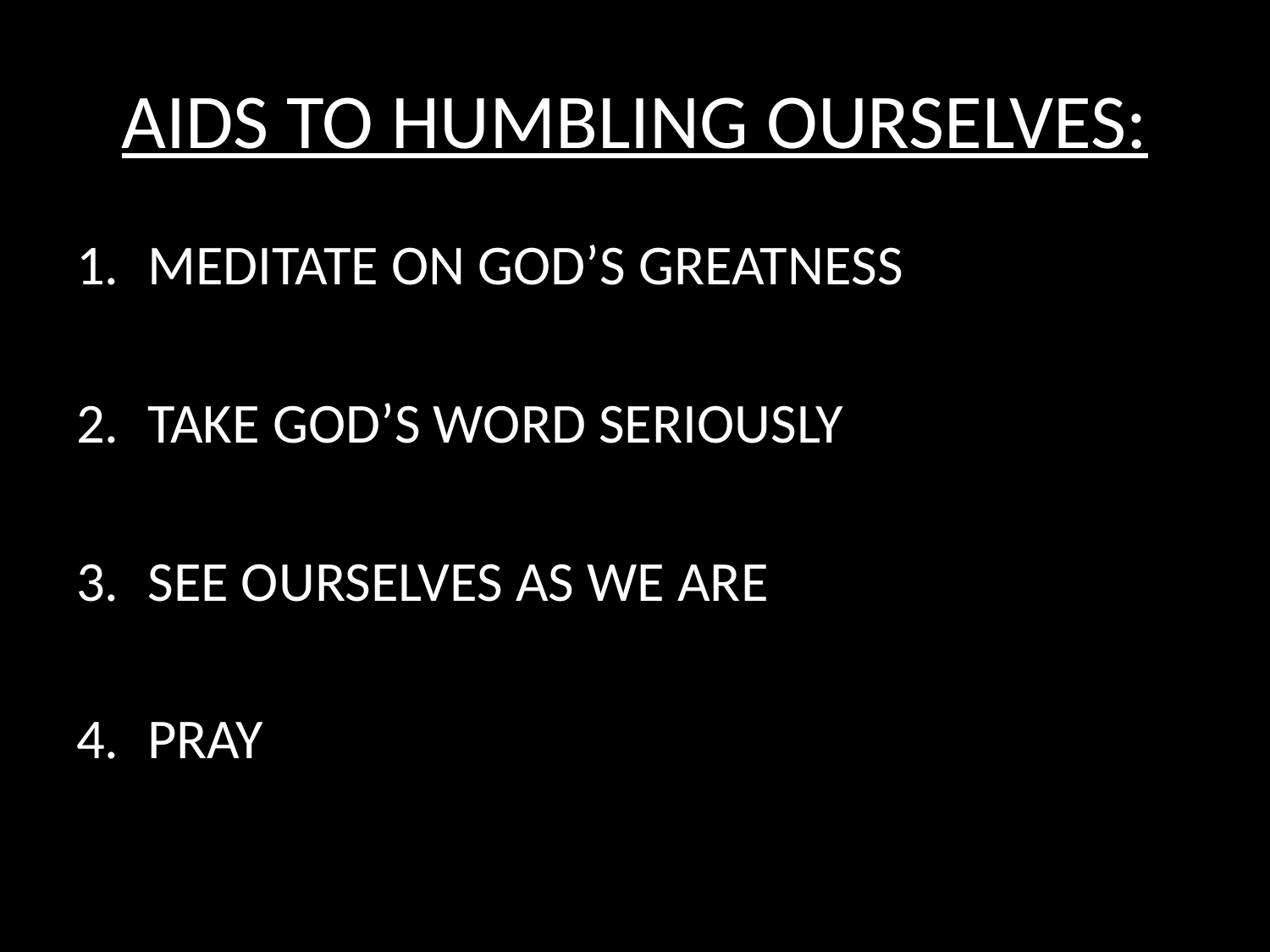

# AIDS TO HUMBLING OURSELVES:
MEDITATE ON GOD’S GREATNESS

TAKE GOD’S WORD SERIOUSLY

SEE OURSELVES AS WE ARE

PRAY